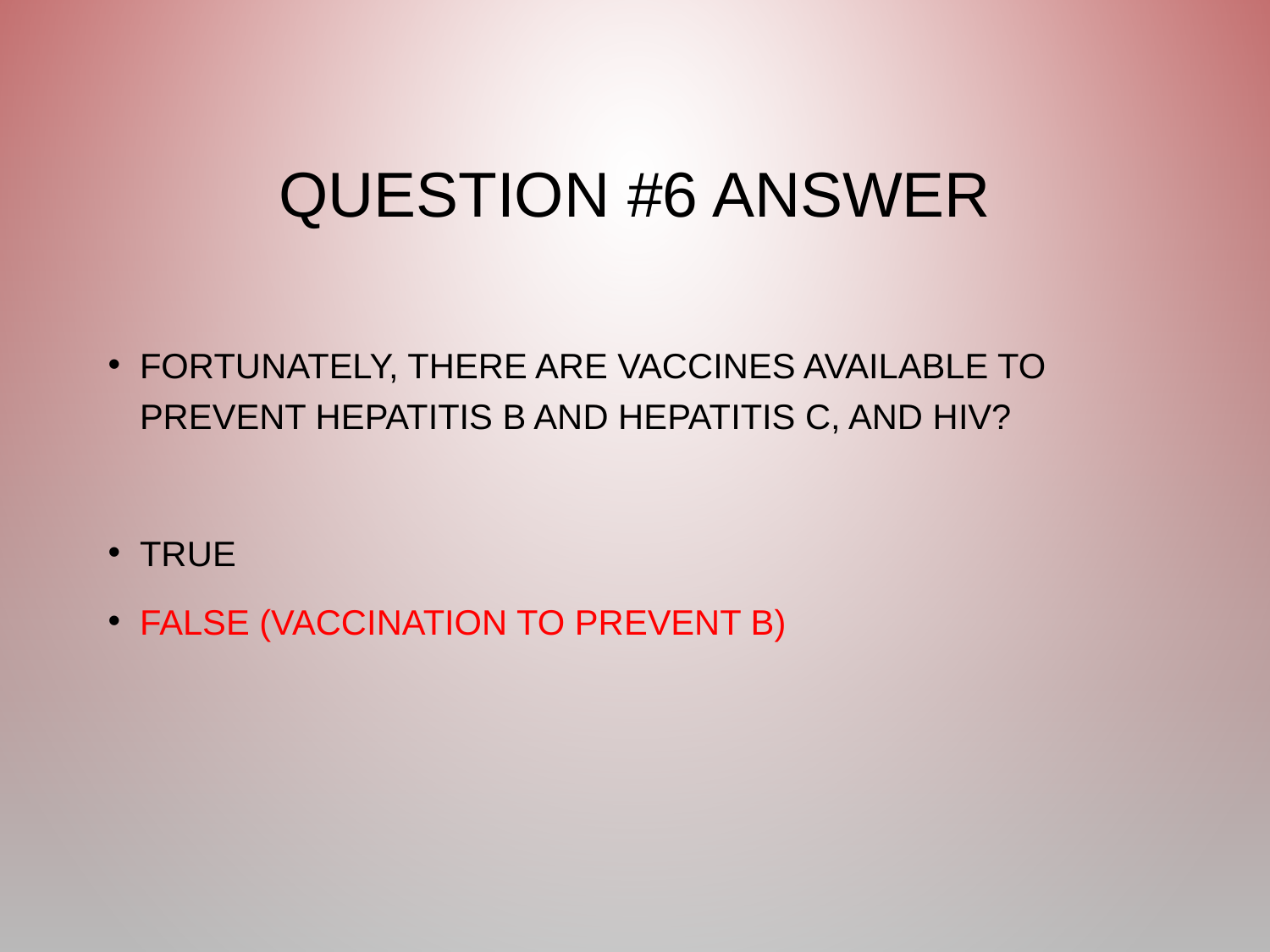

# Question #6 answer
Fortunately, there are vaccines available to prevent hepatitis B and hepatitis C, and HIV?

True
False (Vaccination to prevent B)